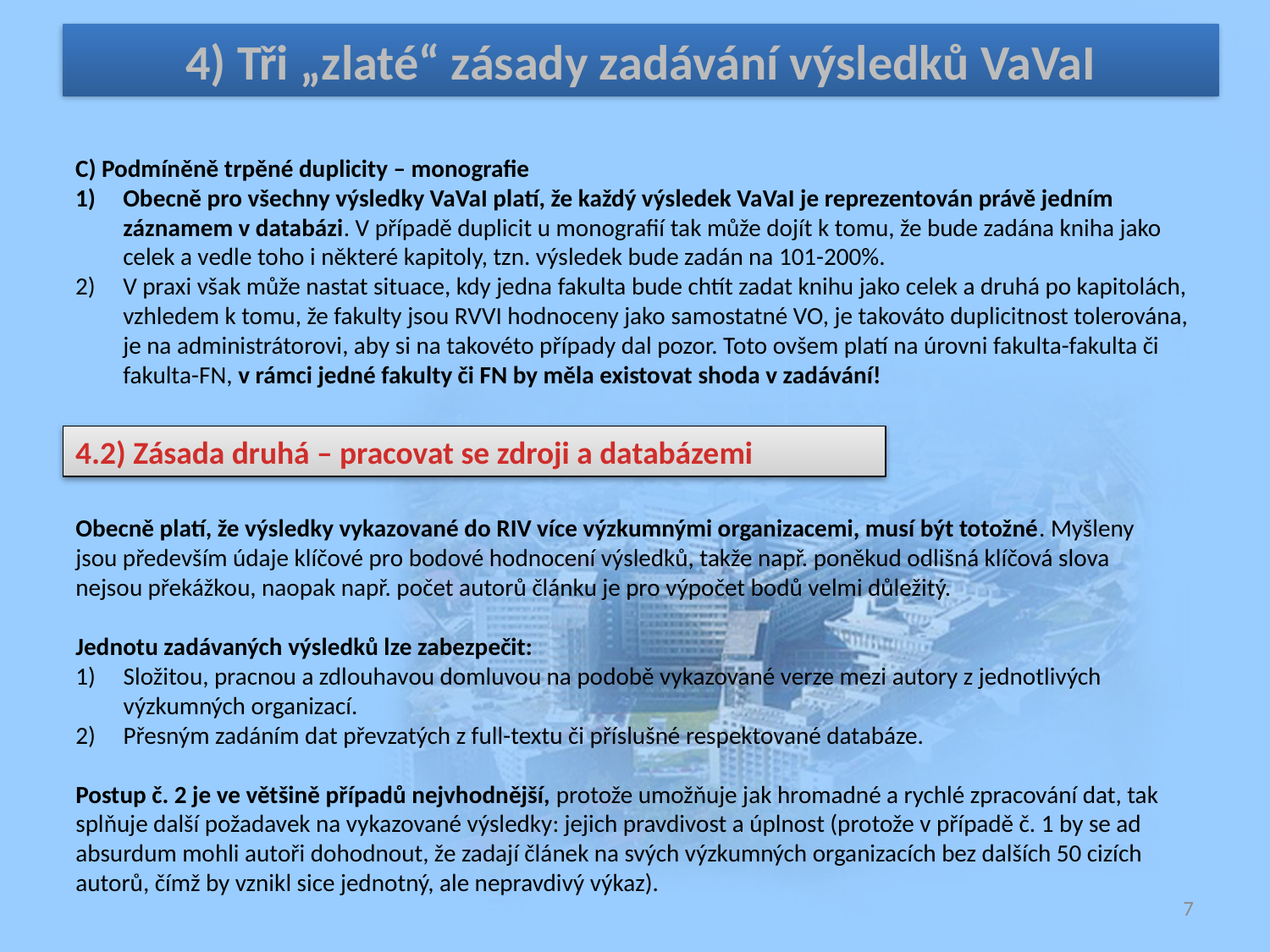

4) Tři „zlaté“ zásady zadávání výsledků VaVaI
C) Podmíněně trpěné duplicity – monografie
Obecně pro všechny výsledky VaVaI platí, že každý výsledek VaVaI je reprezentován právě jedním záznamem v databázi. V případě duplicit u monografií tak může dojít k tomu, že bude zadána kniha jako celek a vedle toho i některé kapitoly, tzn. výsledek bude zadán na 101-200%.
V praxi však může nastat situace, kdy jedna fakulta bude chtít zadat knihu jako celek a druhá po kapitolách, vzhledem k tomu, že fakulty jsou RVVI hodnoceny jako samostatné VO, je takováto duplicitnost tolerována, je na administrátorovi, aby si na takovéto případy dal pozor. Toto ovšem platí na úrovni fakulta-fakulta či fakulta-FN, v rámci jedné fakulty či FN by měla existovat shoda v zadávání!
4.2) Zásada druhá – pracovat se zdroji a databázemi
Obecně platí, že výsledky vykazované do RIV více výzkumnými organizacemi, musí být totožné. Myšleny jsou především údaje klíčové pro bodové hodnocení výsledků, takže např. poněkud odlišná klíčová slova nejsou překážkou, naopak např. počet autorů článku je pro výpočet bodů velmi důležitý.

Jednotu zadávaných výsledků lze zabezpečit:
Složitou, pracnou a zdlouhavou domluvou na podobě vykazované verze mezi autory z jednotlivých výzkumných organizací.
Přesným zadáním dat převzatých z full-textu či příslušné respektované databáze.

Postup č. 2 je ve většině případů nejvhodnější, protože umožňuje jak hromadné a rychlé zpracování dat, tak splňuje další požadavek na vykazované výsledky: jejich pravdivost a úplnost (protože v případě č. 1 by se ad absurdum mohli autoři dohodnout, že zadají článek na svých výzkumných organizacích bez dalších 50 cizích autorů, čímž by vznikl sice jednotný, ale nepravdivý výkaz).
7